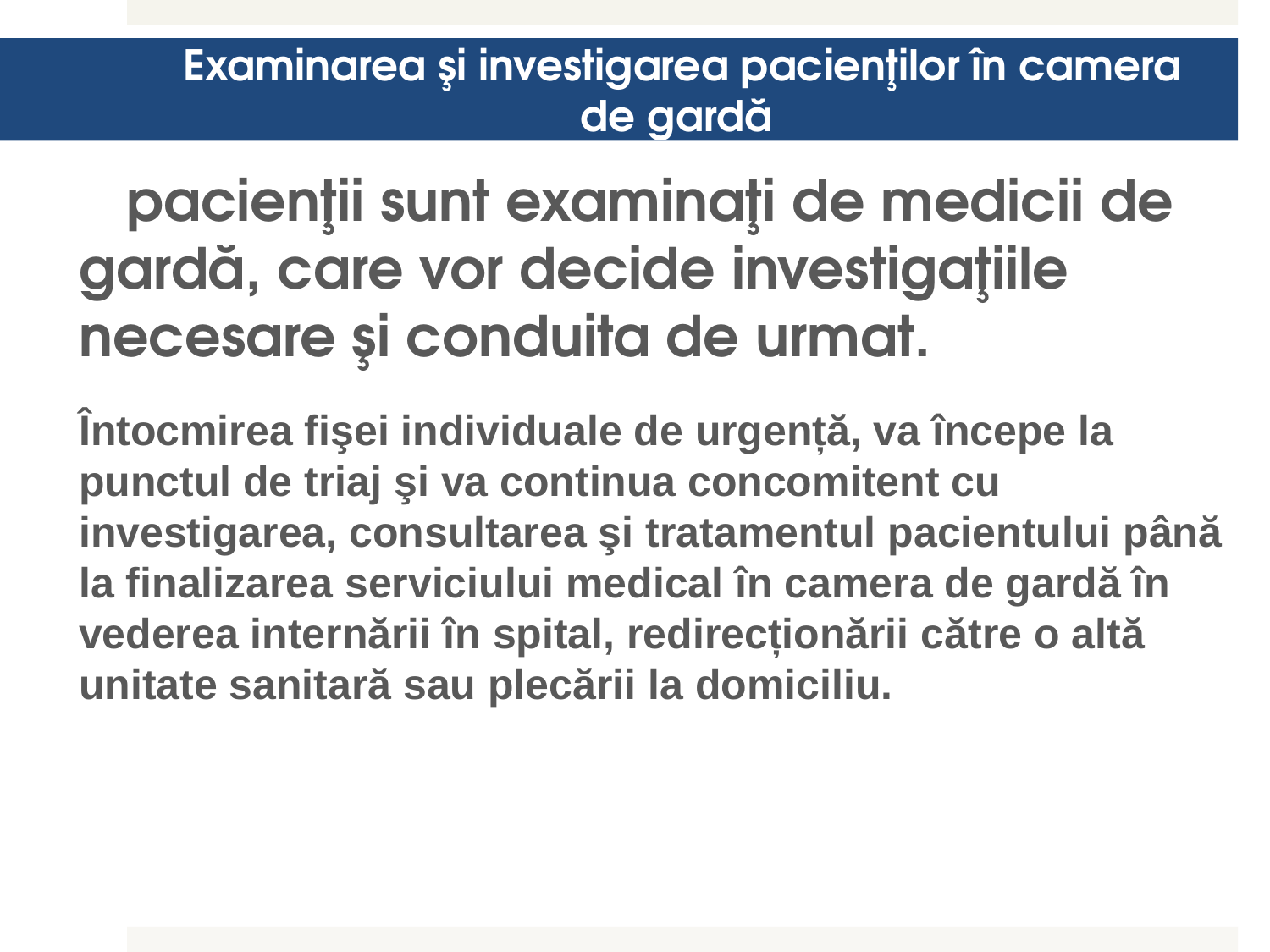

# Examinarea şi investigarea pacienţilor în camera de gardă
   pacienţii sunt examinaţi de medicii de gardă, care vor decide investigaţiile necesare şi conduita de urmat.
Întocmirea fişei individuale de urgență, va începe la punctul de triaj şi va continua concomitent cu investigarea, consultarea şi tratamentul pacientului până la finalizarea serviciului medical în camera de gardă în vederea internării în spital, redirecționării către o altă unitate sanitară sau plecării la domiciliu.